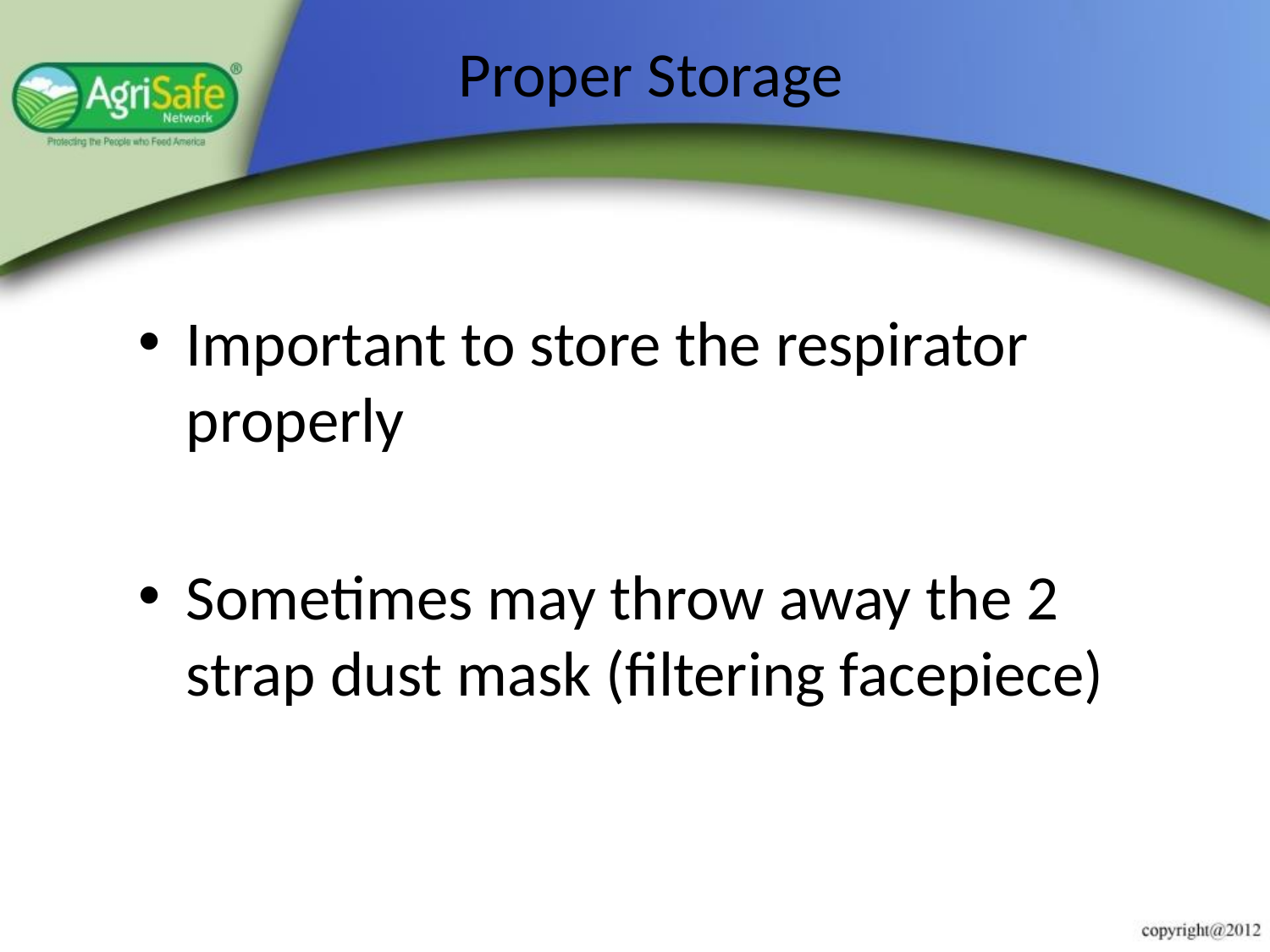

# Proper Storage
Important to store the respirator  properly

Sometimes may throw away the 2 strap dust mask (filtering facepiece)